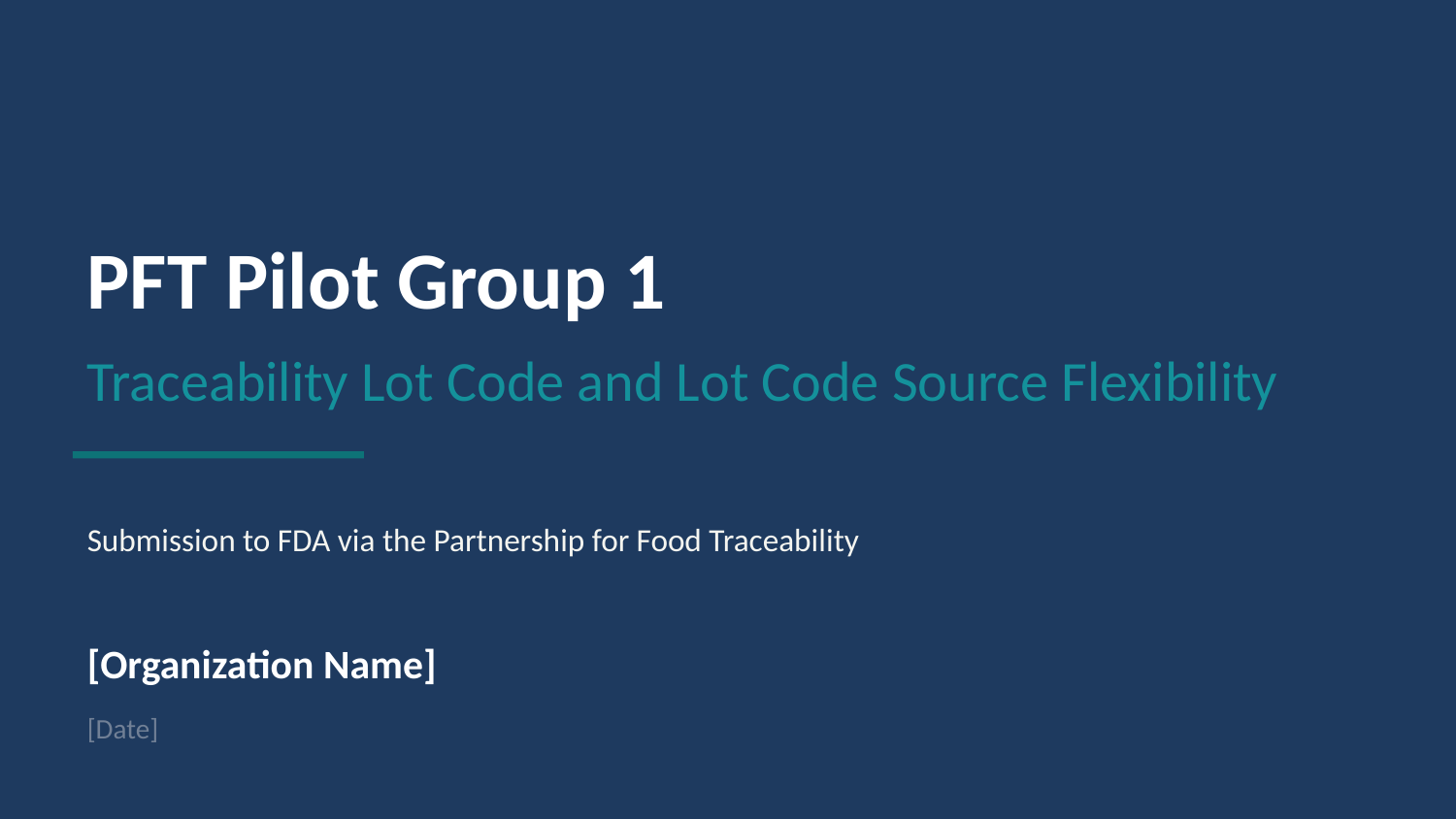

PFT Pilot Group 1
Traceability Lot Code and Lot Code Source Flexibility

Submission to FDA via the Partnership for Food Traceability
[Organization Name]
[Date]